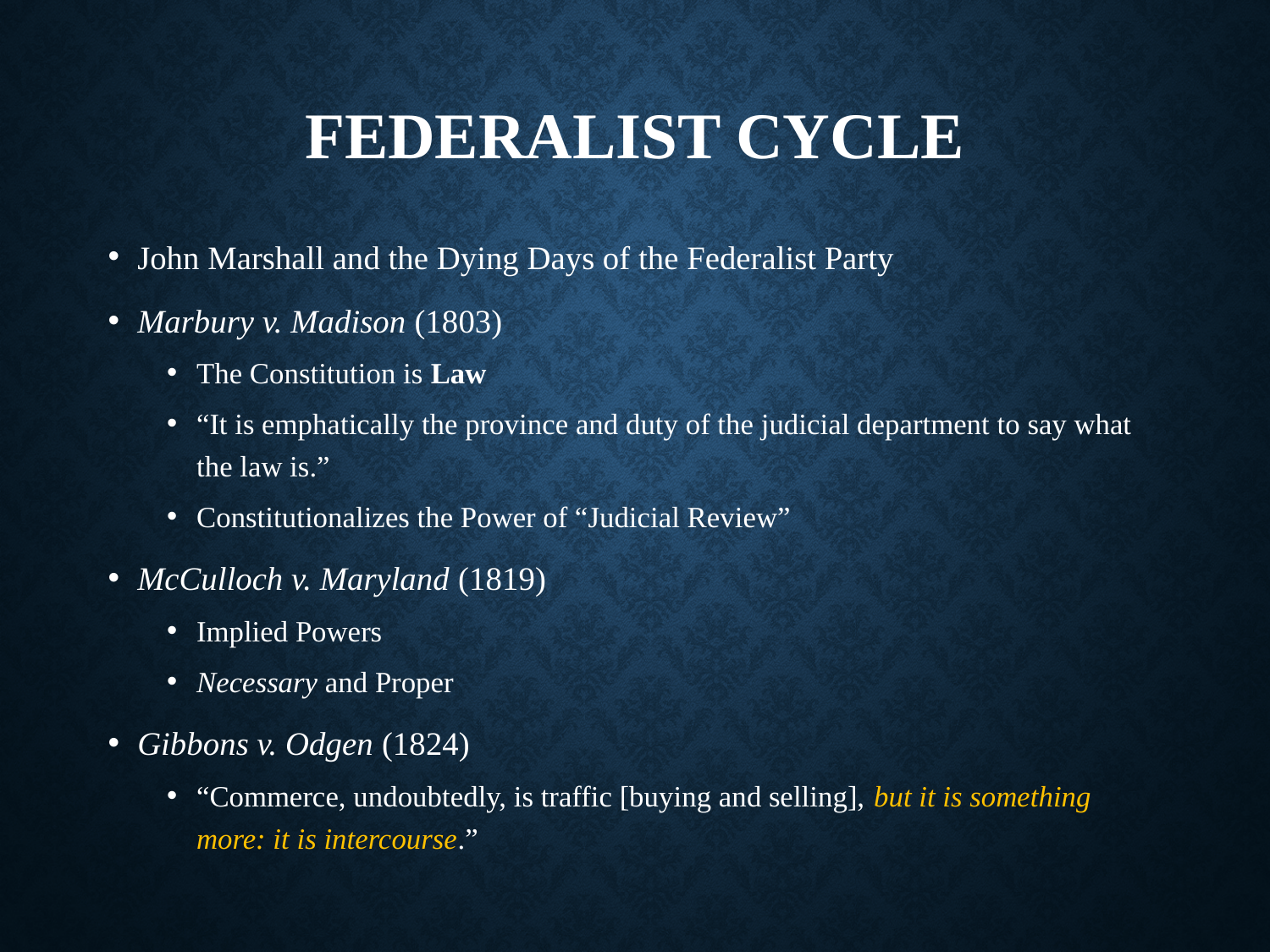

# Federalist Cycle
John Marshall and the Dying Days of the Federalist Party
Marbury v. Madison (1803)
The Constitution is Law
“It is emphatically the province and duty of the judicial department to say what the law is.”
Constitutionalizes the Power of “Judicial Review”
McCulloch v. Maryland (1819)
Implied Powers
Necessary and Proper
Gibbons v. Odgen (1824)
“Commerce, undoubtedly, is traffic [buying and selling], but it is something more: it is intercourse.”